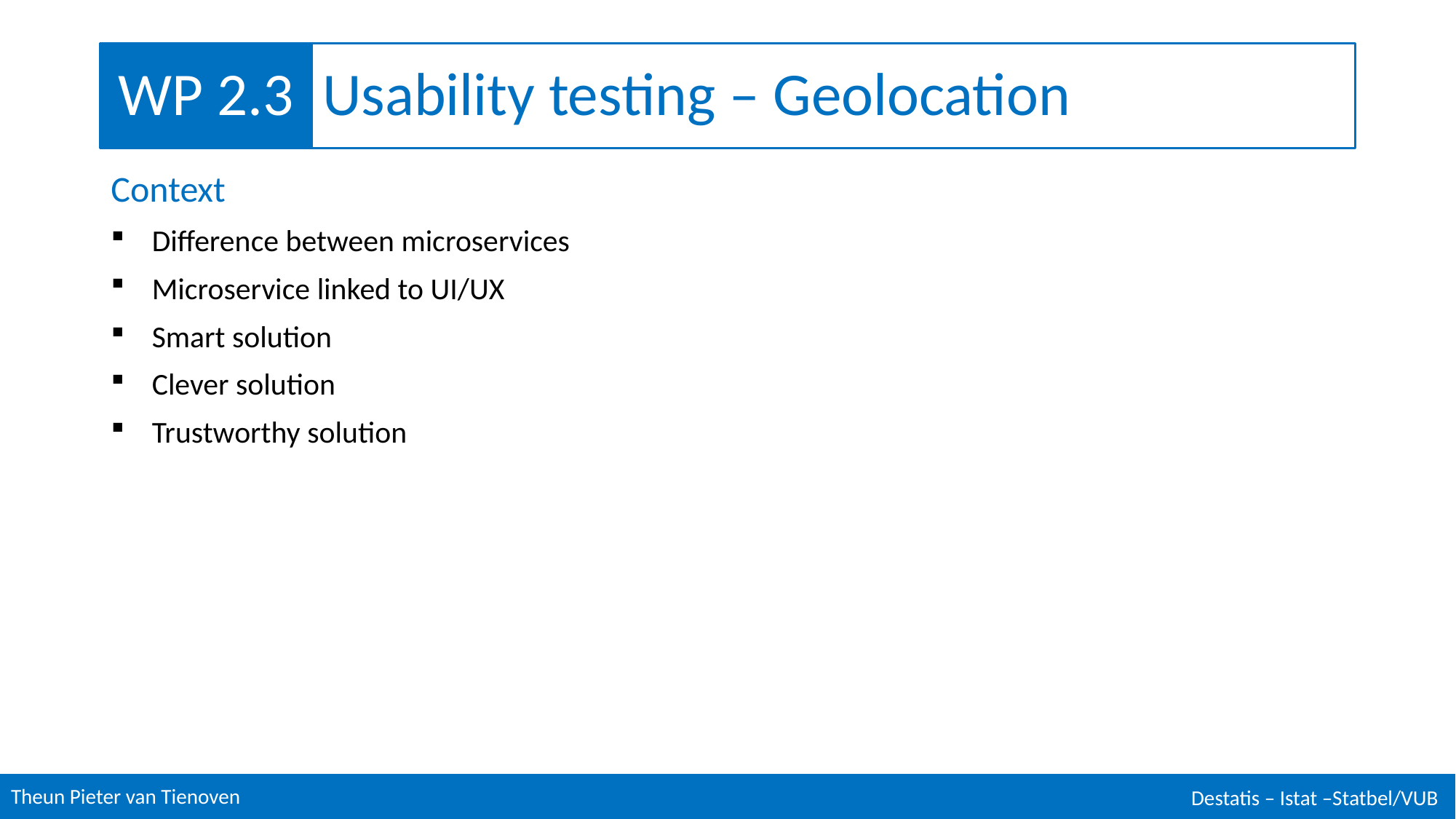

Usability testing – Geolocation
WP 2.3
Context
Difference between microservices
Microservice linked to UI/UX
Smart solution
Clever solution
Trustworthy solution
Theun Pieter van Tienoven
Destatis – Istat –Statbel/VUB